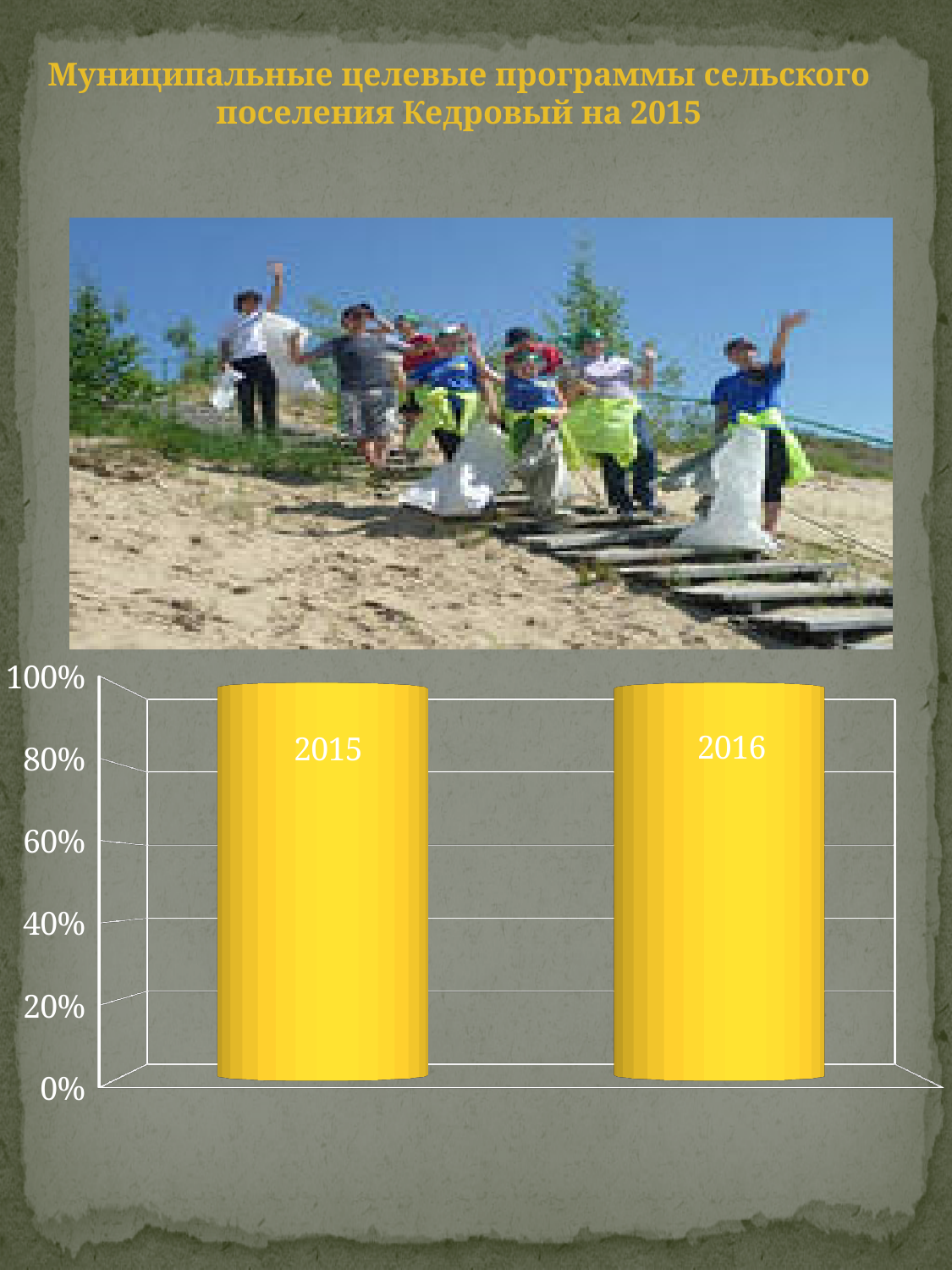

Муниципальные целевые программы сельского поселения Кедровый на 2015

[unsupported chart]